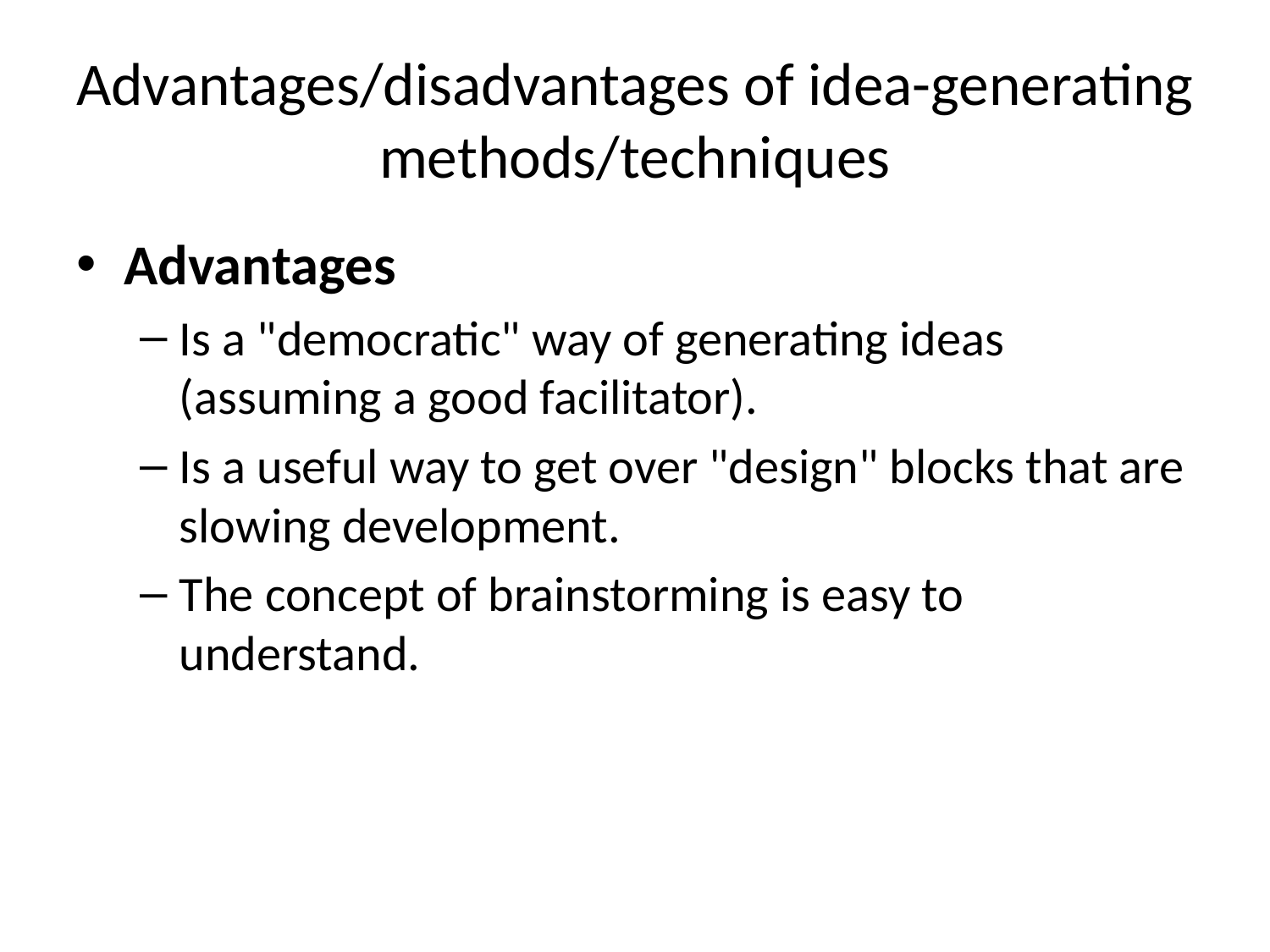

# Advantages/disadvantages of idea-generating methods/techniques
Advantages
Is a "democratic" way of generating ideas (assuming a good facilitator).
Is a useful way to get over "design" blocks that are slowing development.
The concept of brainstorming is easy to understand.